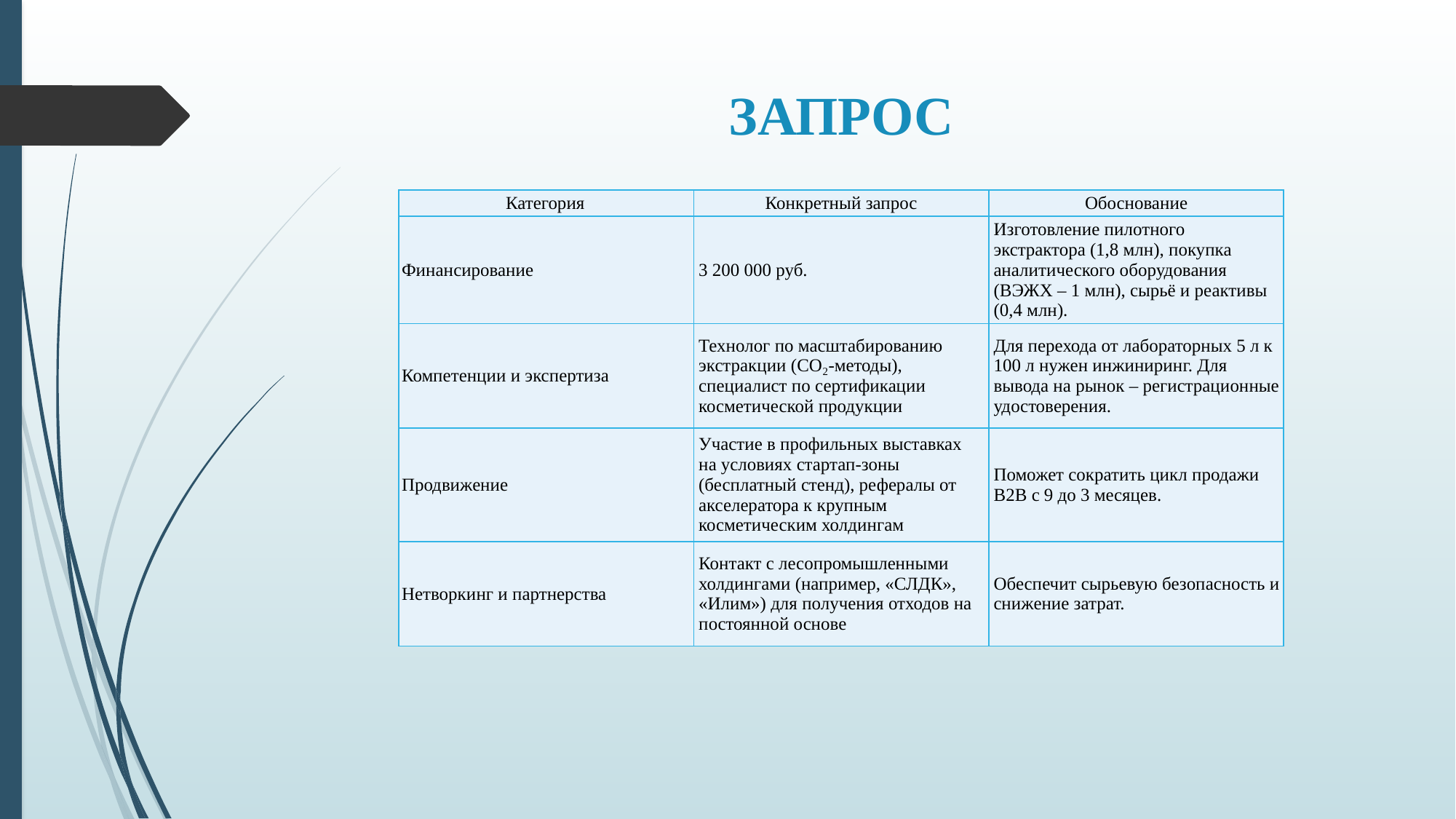

# ЗАПРОС
| Категория | Конкретный запрос | Обоснование |
| --- | --- | --- |
| Финансирование | 3 200 000 руб. | Изготовление пилотного экстрактора (1,8 млн), покупка аналитического оборудования (ВЭЖХ – 1 млн), сырьё и реактивы (0,4 млн). |
| Компетенции и экспертиза | Технолог по масштабированию экстракции (CO₂-методы), специалист по сертификации косметической продукции | Для перехода от лабораторных 5 л к 100 л нужен инжиниринг. Для вывода на рынок – регистрационные удостоверения. |
| Продвижение | Участие в профильных выставках на условиях стартап-зоны (бесплатный стенд), рефералы от акселератора к крупным косметическим холдингам | Поможет сократить цикл продажи B2B с 9 до 3 месяцев. |
| Нетворкинг и партнерства | Контакт с лесопромышленными холдингами (например, «СЛДК», «Илим») для получения отходов на постоянной основе | Обеспечит сырьевую безопасность и снижение затрат. |